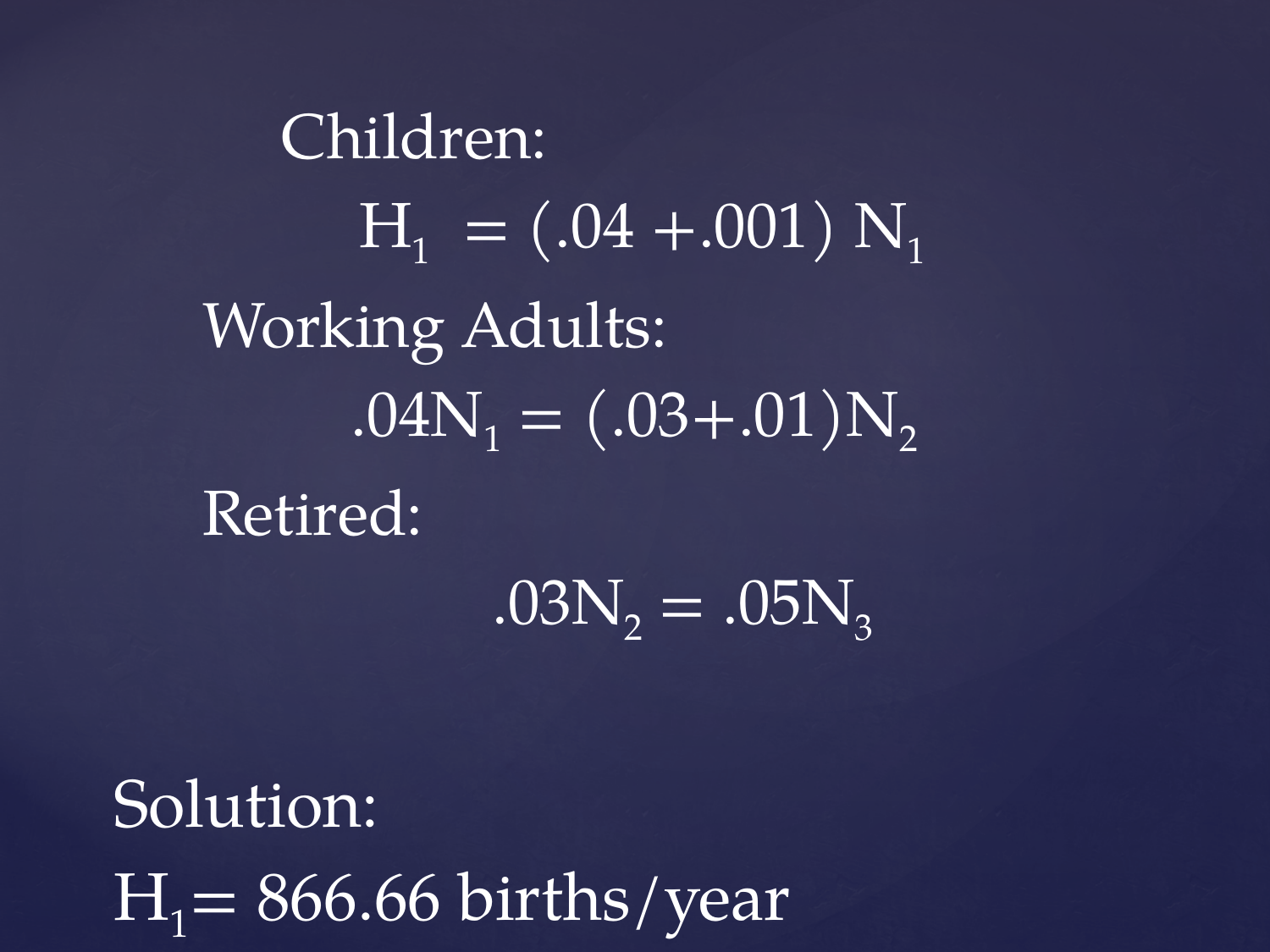

Children:
 H1  = (.04 +.001) N1
Working Adults:
.04N1 = (.03+.01)N2
Retired:
			.03N2 = .05N3

Solution:
H1= 866.66 births/year